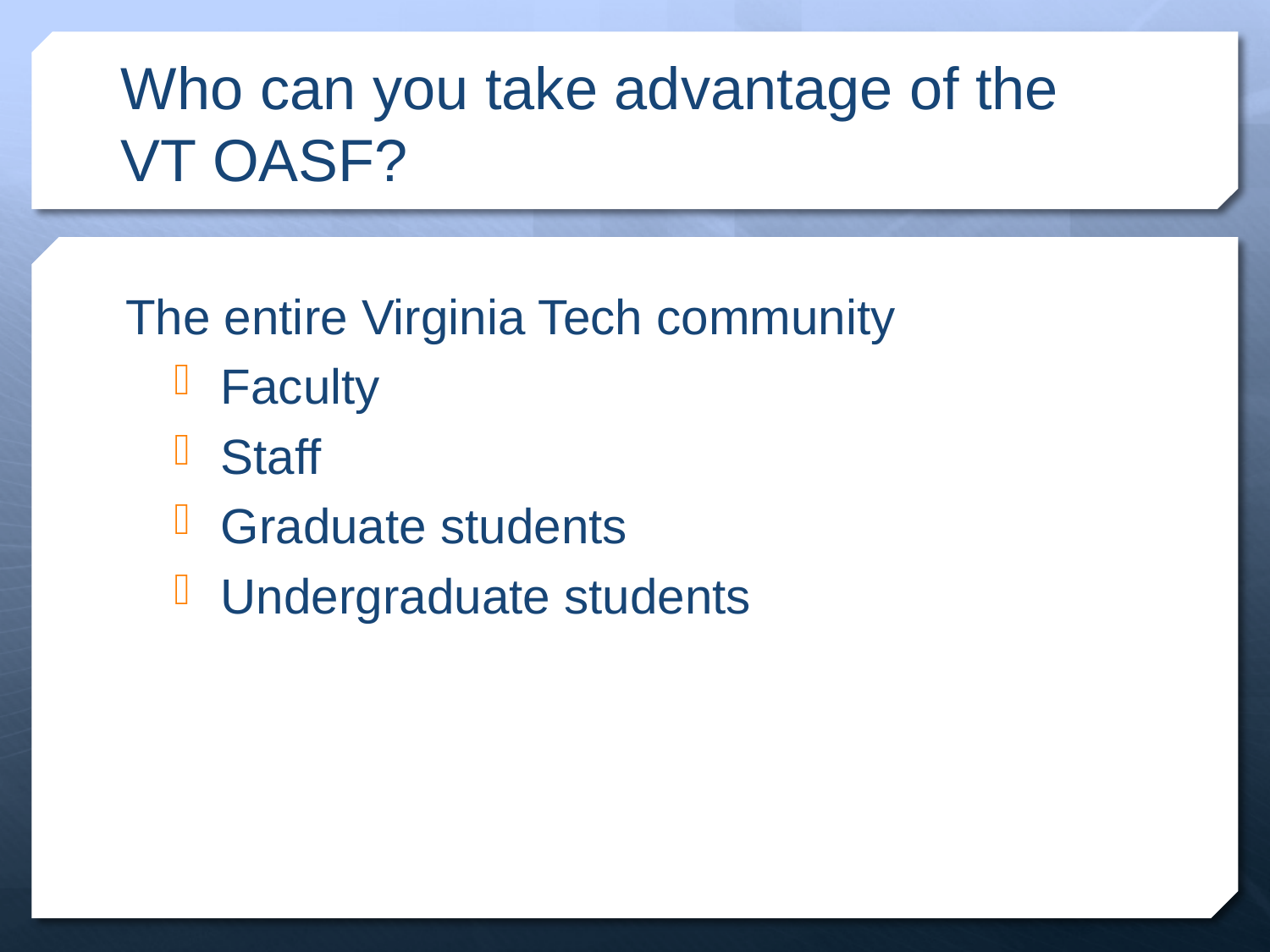

# Who can you take advantage of the VT OASF?
The entire Virginia Tech community
Faculty
Staff
Graduate students
Undergraduate students